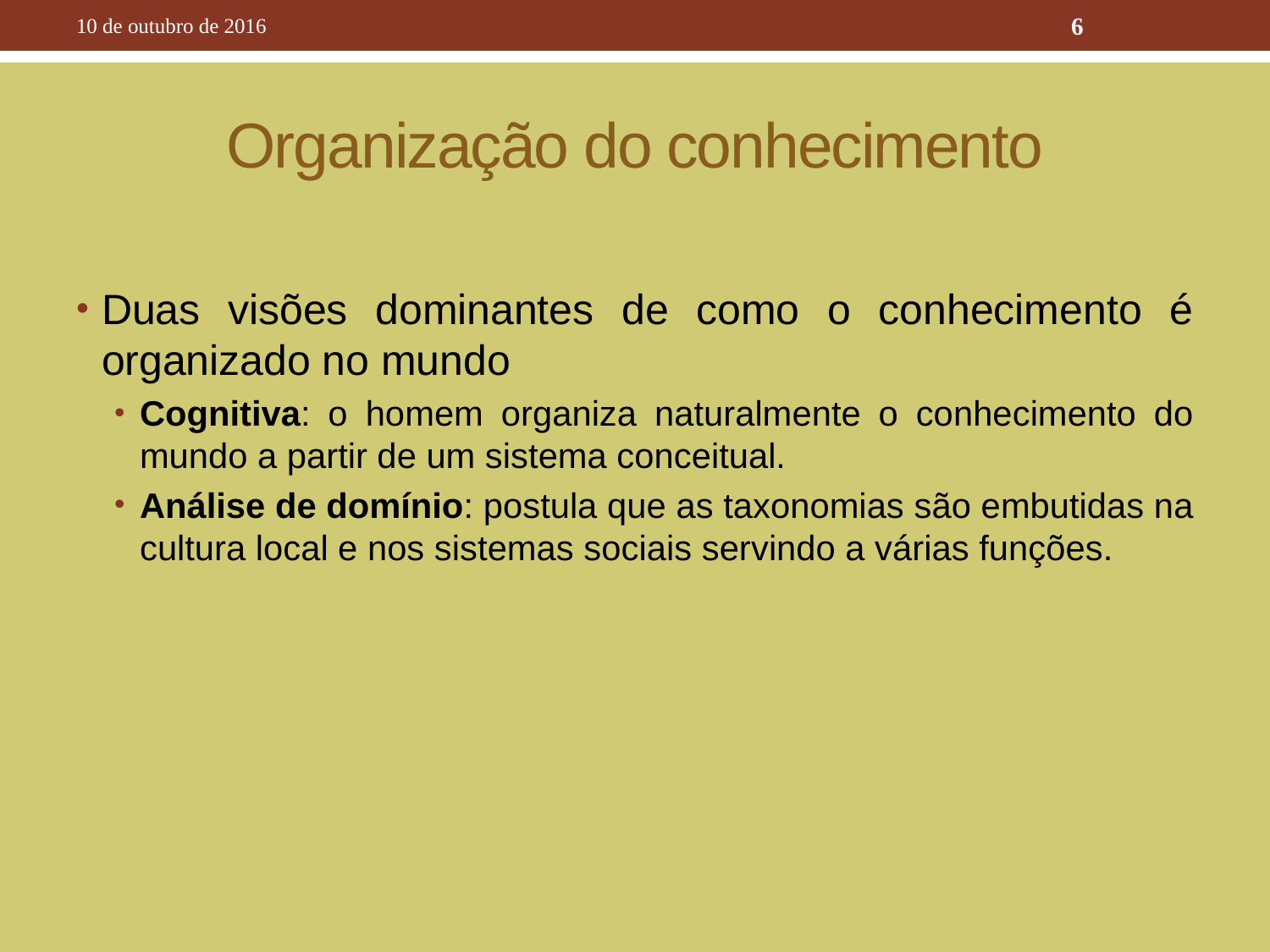

10 de outubro de 2016

6
# Organização do conhecimento
Duas visões dominantes de como o conhecimento é organizado no mundo
Cognitiva: o homem organiza naturalmente o conhecimento do mundo a partir de um sistema conceitual.
Análise de domínio: postula que as taxonomias são embutidas na cultura local e nos sistemas sociais servindo a várias funções.